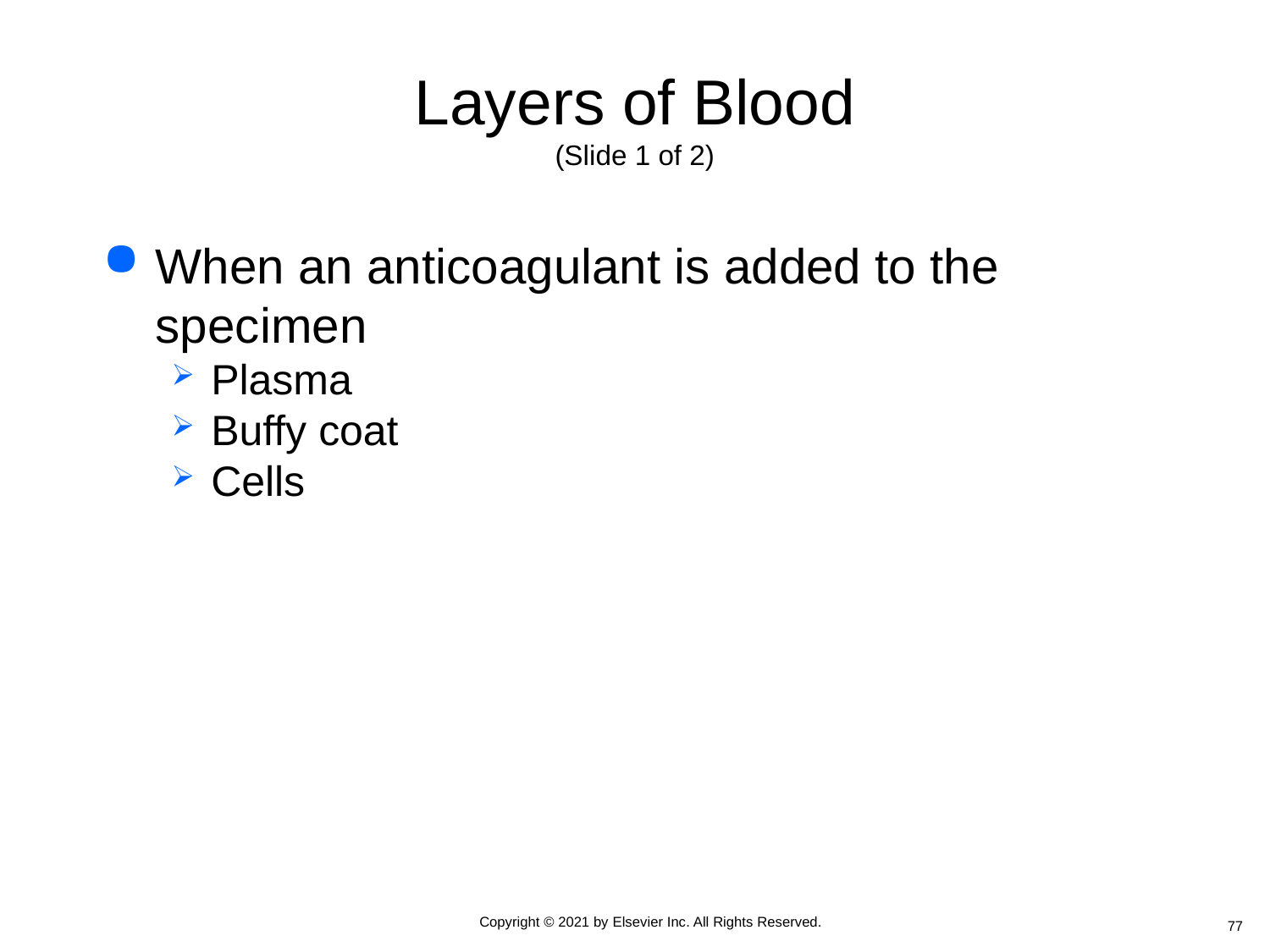

# Layers of Blood (Slide 1 of 2)
When an anticoagulant is added to the specimen
Plasma
Buffy coat
Cells
77